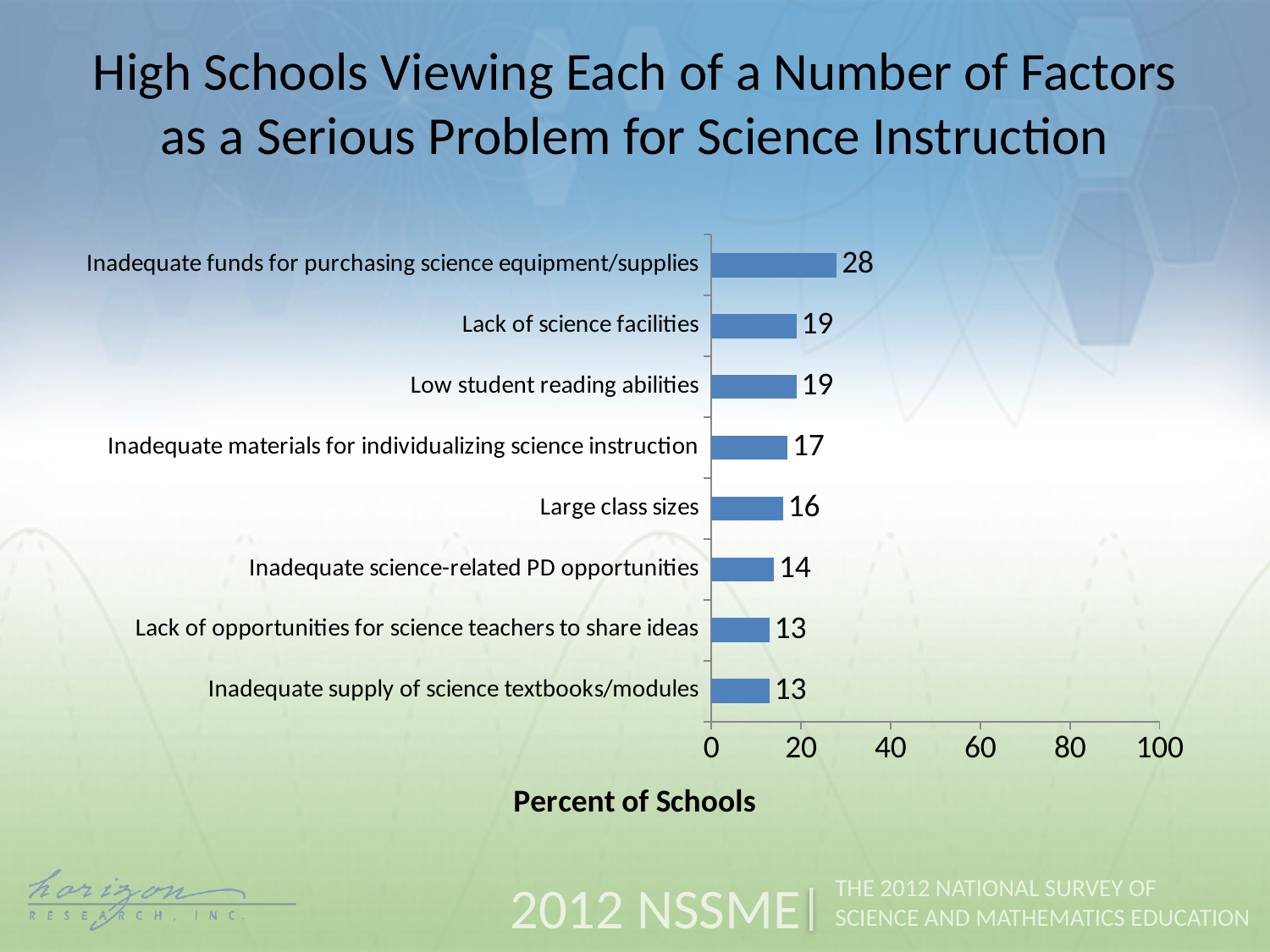

High Schools Viewing Each of a Number of Factors as a Serious Problem for Science Instruction

### Chart

| Category | Percent of Schools |
|---|---|
| Inadequate supply of science textbooks/modules | 13.0 |
| Lack of opportunities for science teachers to share ideas | 13.0 |
| Inadequate science-related PD opportunities | 14.0 |
| Large class sizes | 16.0 |
| Inadequate materials for individualizing science instruction | 17.0 |
| Low student reading abilities | 19.0 |
| Lack of science facilities | 19.0 |
| Inadequate funds for purchasing science equipment/supplies | 28.0 |